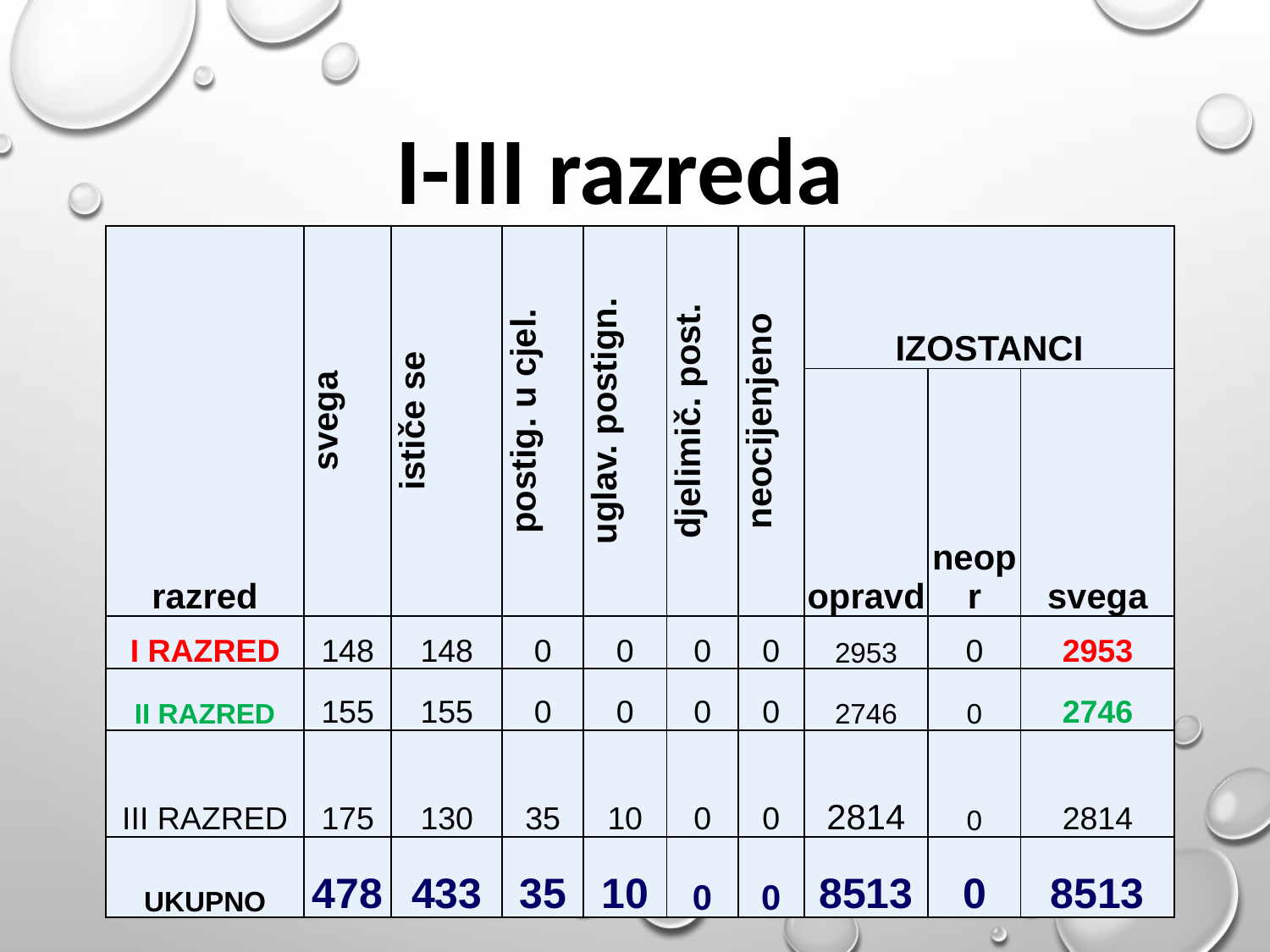

I-III razreda
| razred | svega | ističe se | postig. u cjel. | uglav. postign. | djelimič. post. | neocijenjeno | IZOSTANCI |  |  |
| --- | --- | --- | --- | --- | --- | --- | --- | --- | --- |
|  |  |  |  |  |  |  | opravd | neopr | svega |
| I RAZRED | 148 | 148 | 0 | 0 | 0 | 0 | 2953 | 0 | 2953 |
| II RAZRED | 155 | 155 | 0 | 0 | 0 | 0 | 2746 | 0 | 2746 |
| III RAZRED | 175 | 130 | 35 | 10 | 0 | 0 | 2814 | 0 | 2814 |
| UKUPNO | 478 | 433 | 35 | 10 | 0 | 0 | 8513 | 0 | 8513 |